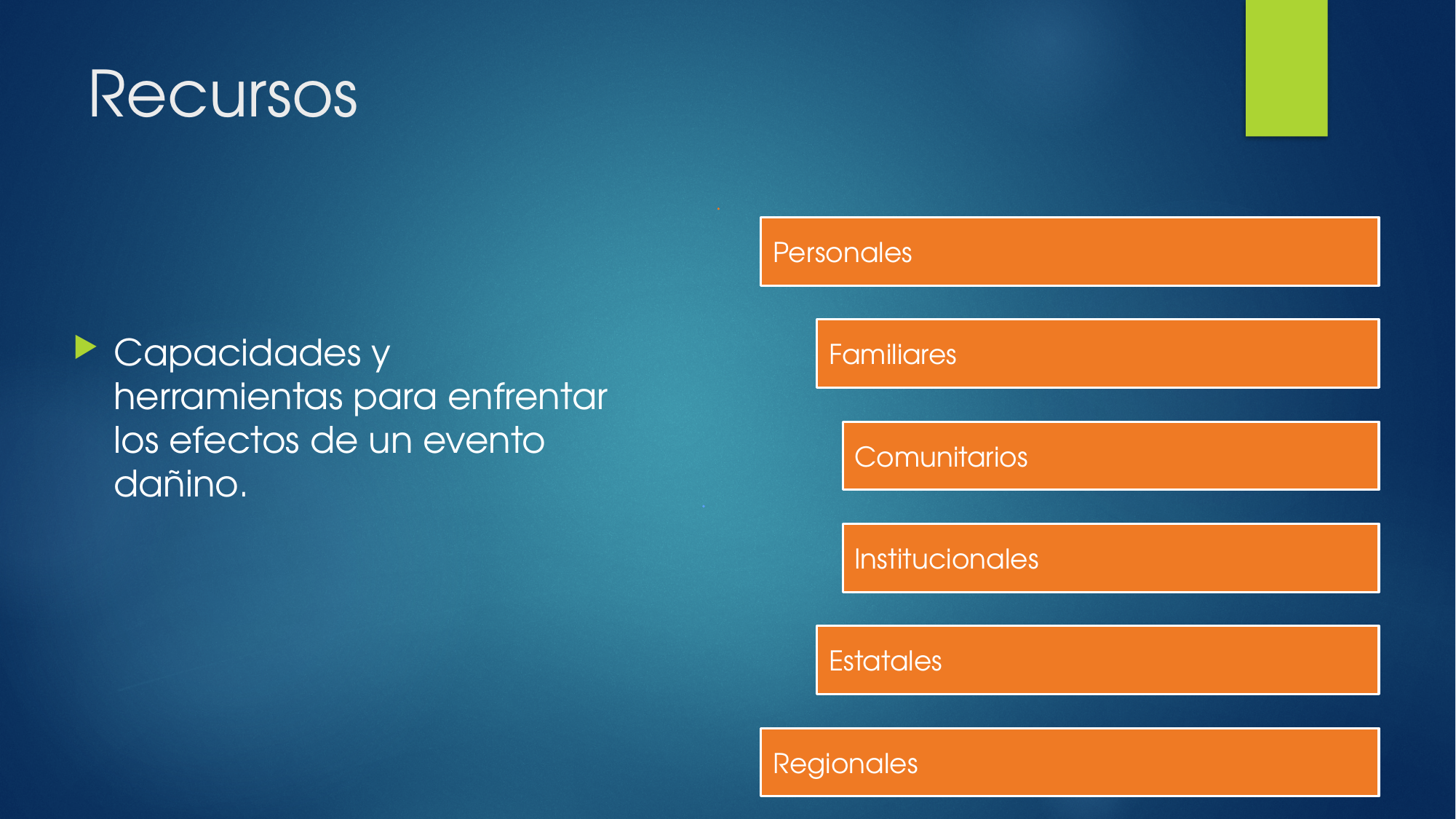

# Recursos
Personales
Familiares
Comunitarios
Estatales
Regionales
Institucionales
Capacidades y herramientas para enfrentar los efectos de un evento dañino.